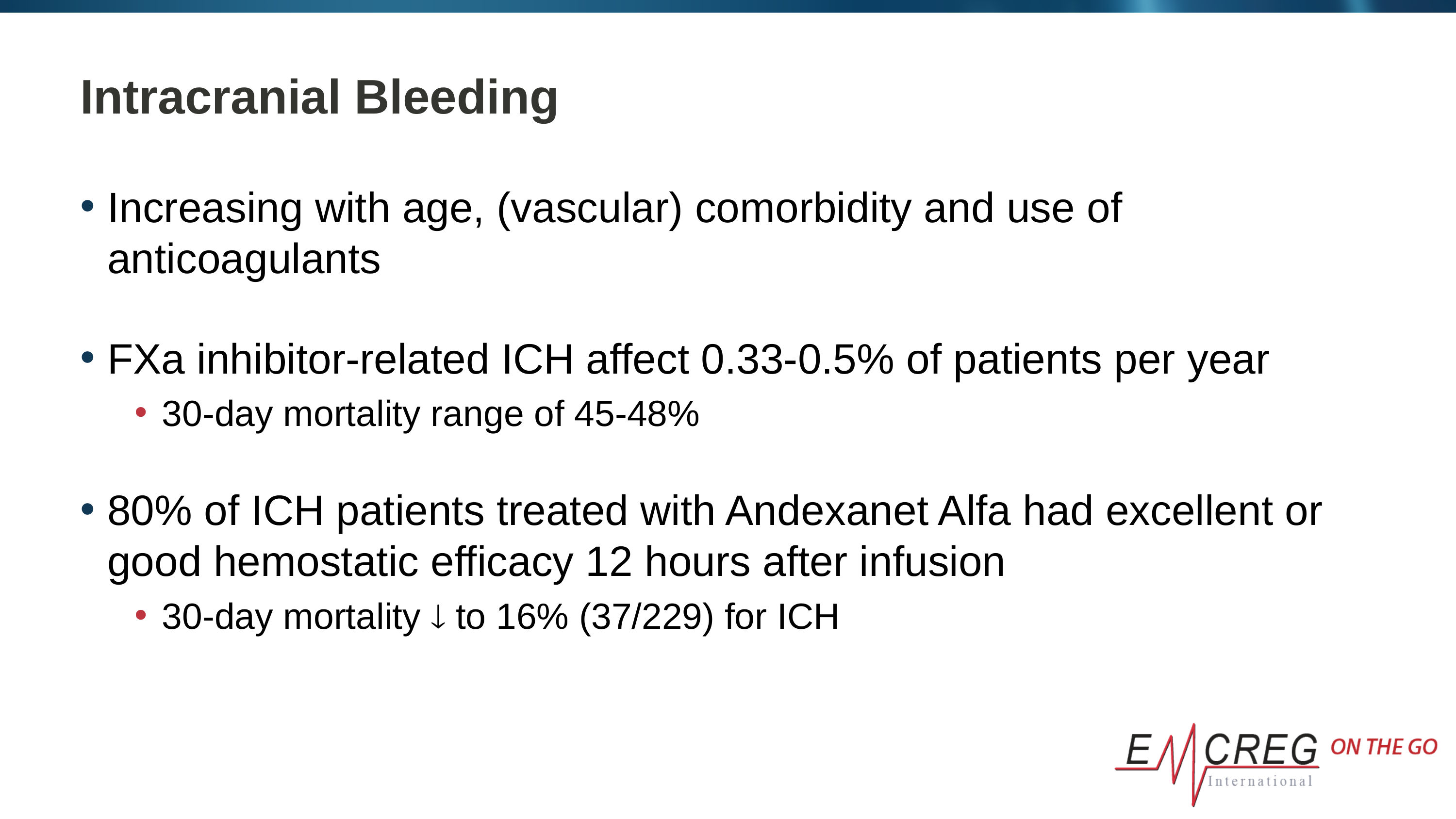

# Intracranial Bleeding
Increasing with age, (vascular) comorbidity and use of anticoagulants

FXa inhibitor-related ICH affect 0.33-0.5% of patients per year
30-day mortality range of 45-48%

80% of ICH patients treated with Andexanet Alfa had excellent or good hemostatic efficacy 12 hours after infusion
30-day mortality ↓ to 16% (37/229) for ICH